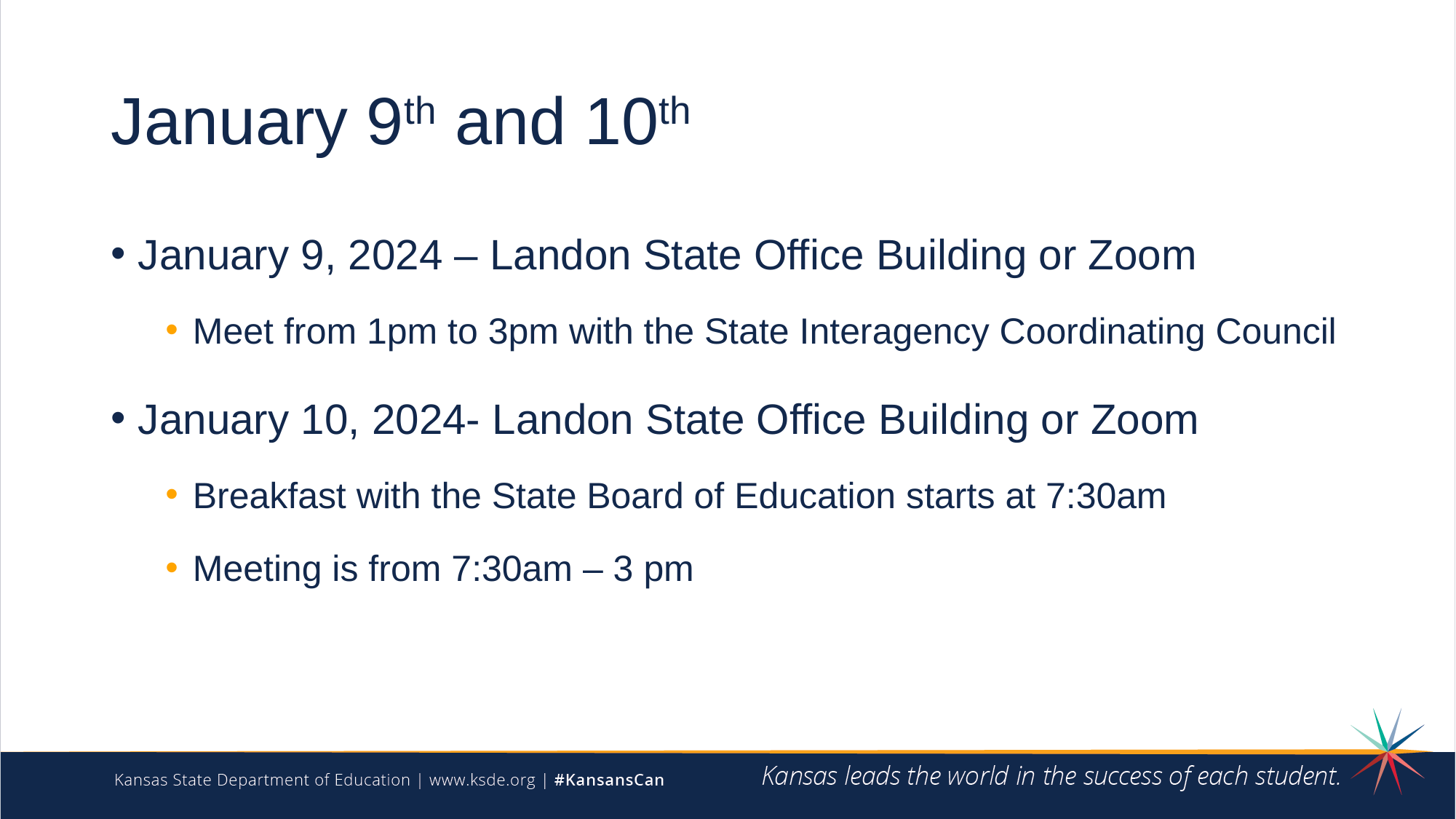

# January 9th and 10th
January 9, 2024 – Landon State Office Building or Zoom
Meet from 1pm to 3pm with the State Interagency Coordinating Council
January 10, 2024- Landon State Office Building or Zoom
Breakfast with the State Board of Education starts at 7:30am
Meeting is from 7:30am – 3 pm